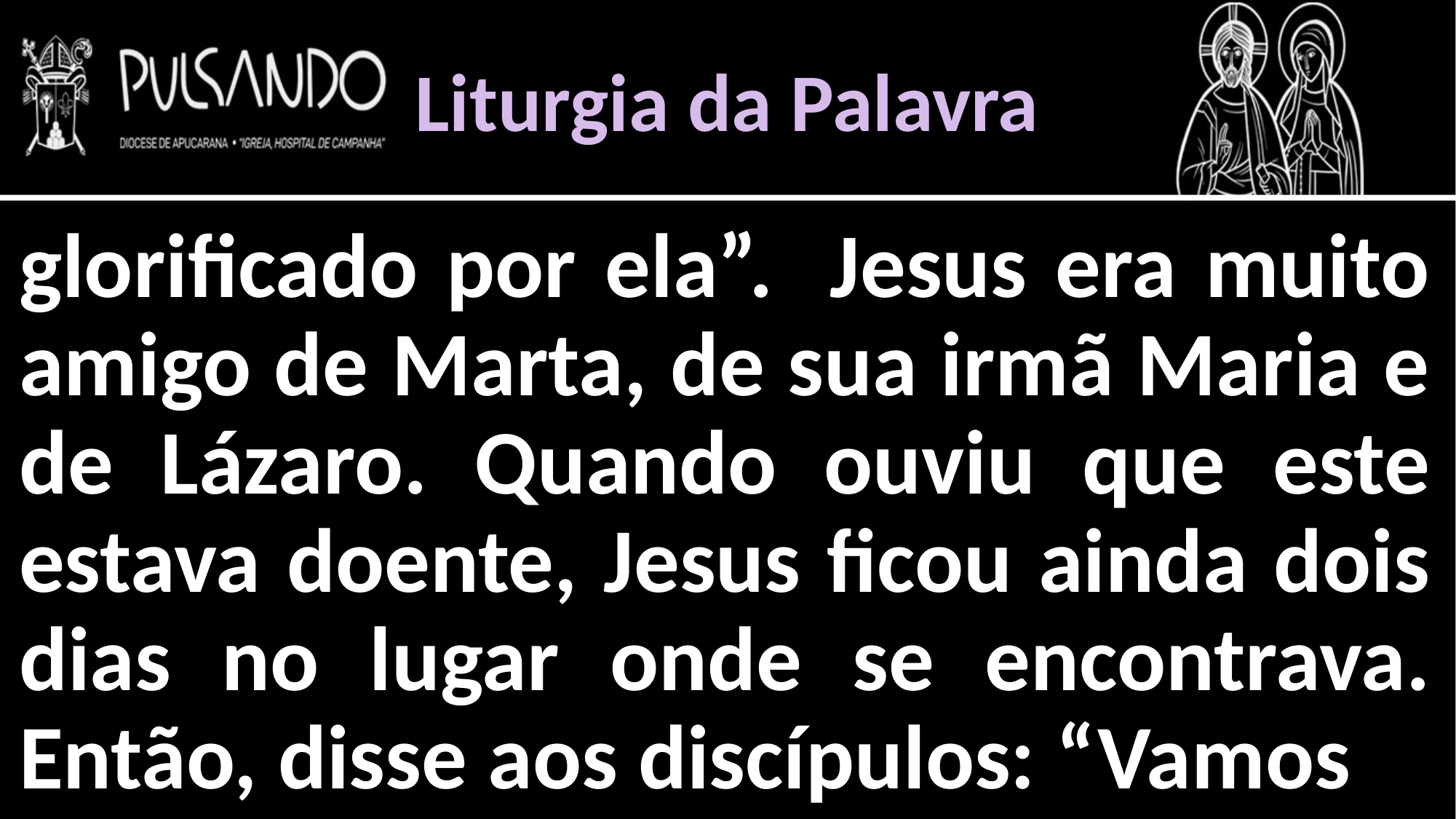

Liturgia da Palavra
glorificado por ela”.  Jesus era muito amigo de Marta, de sua irmã Maria e de Lázaro. Quando ouviu que este estava doente, Jesus ficou ainda dois dias no lugar onde se encontrava. Então, disse aos discípulos: “Vamos